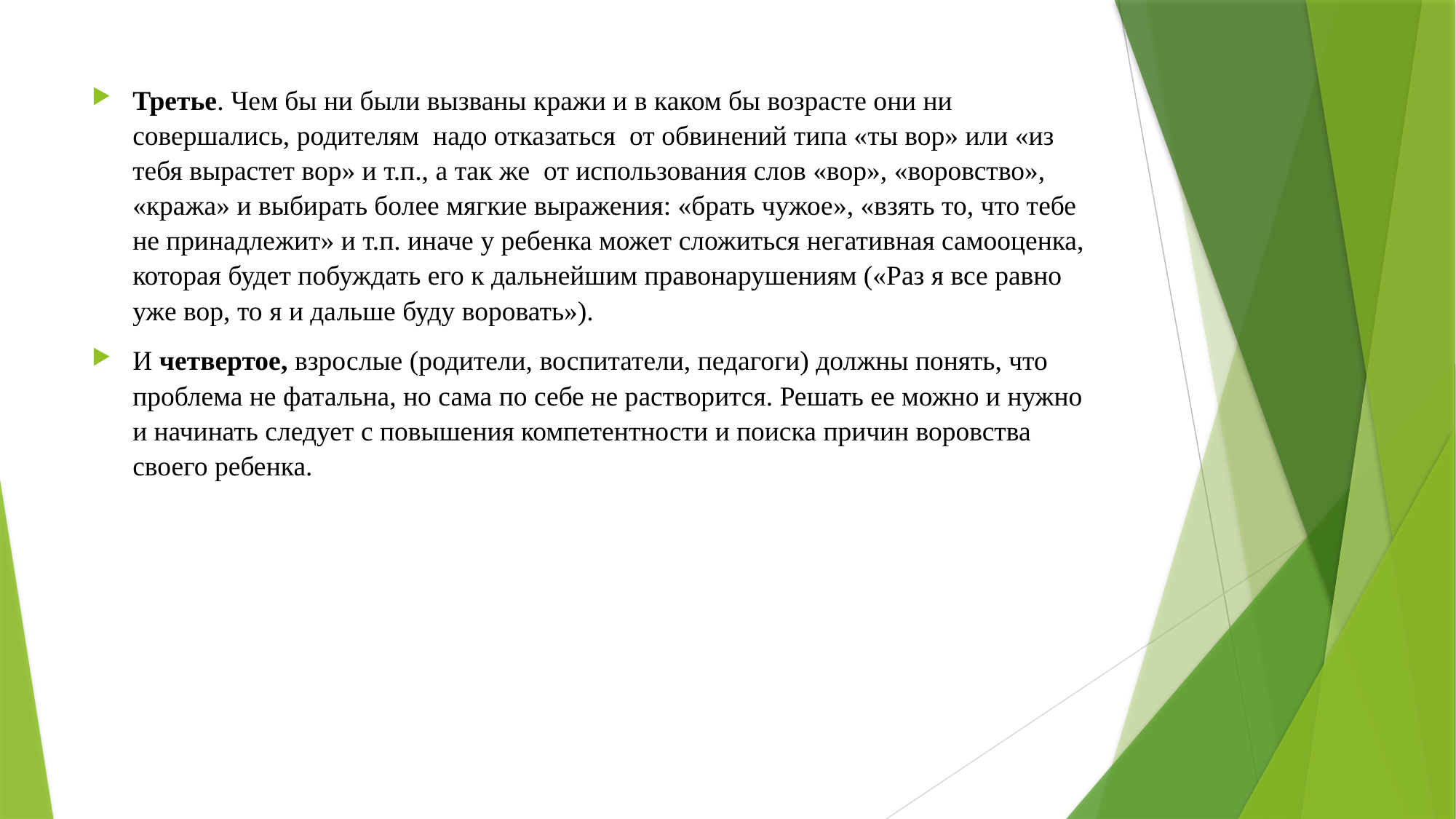

Третье. Чем бы ни были вызваны кражи и в каком бы возрасте они ни совершались, родителям  надо отказаться  от обвинений типа «ты вор» или «из тебя вырастет вор» и т.п., а так же  от использования слов «вор», «воровство», «кража» и выбирать более мягкие выражения: «брать чужое», «взять то, что тебе не принадлежит» и т.п. иначе у ребенка может сложиться негативная самооценка, которая будет побуждать его к дальнейшим правонарушениям («Раз я все равно уже вор, то я и дальше буду воровать»).
И четвертое, взрослые (родители, воспитатели, педагоги) должны понять, что проблема не фатальна, но сама по себе не растворится. Решать ее можно и нужно и начинать следует с повышения компетентности и поиска причин воровства своего ребенка.